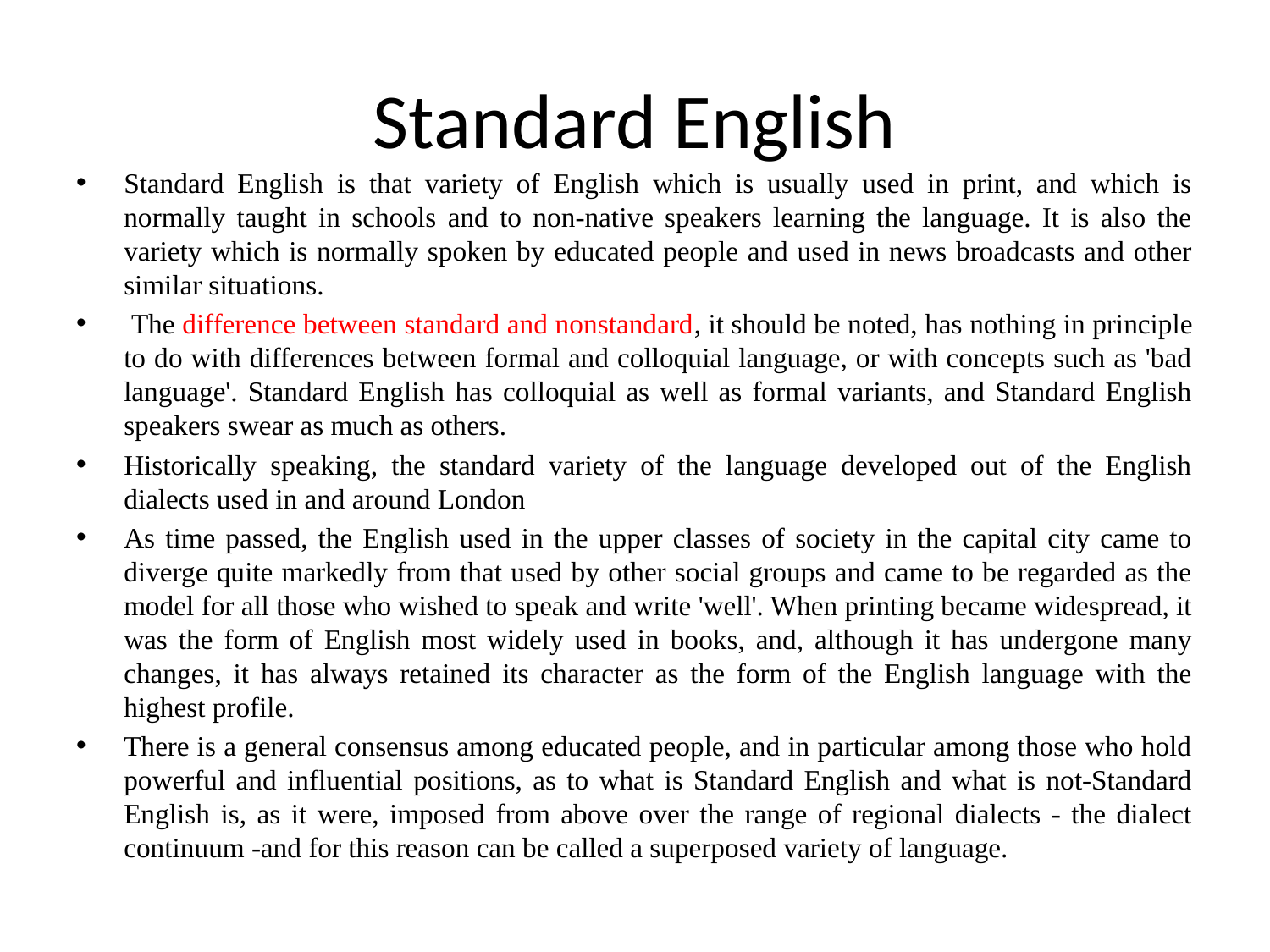

# Standard English
Standard English is that variety of English which is usually used in print, and which is normally taught in schools and to non-native speakers learning the language. It is also the variety which is normally spoken by educated people and used in news broadcasts and other similar situations.
 The difference between standard and nonstandard, it should be noted, has nothing in principle to do with differences between formal and colloquial language, or with concepts such as 'bad language'. Standard English has colloquial as well as formal variants, and Standard English speakers swear as much as others.
Historically speaking, the standard variety of the language developed out of the English dialects used in and around London
As time passed, the English used in the upper classes of society in the capital city came to diverge quite markedly from that used by other social groups and came to be regarded as the model for all those who wished to speak and write 'well'. When printing became widespread, it was the form of English most widely used in books, and, although it has undergone many changes, it has always retained its character as the form of the English language with the highest profile.
There is a general consensus among educated people, and in particular among those who hold powerful and influential positions, as to what is Standard English and what is not-Standard English is, as it were, imposed from above over the range of regional dialects - the dialect continuum -and for this reason can be called a superposed variety of language.